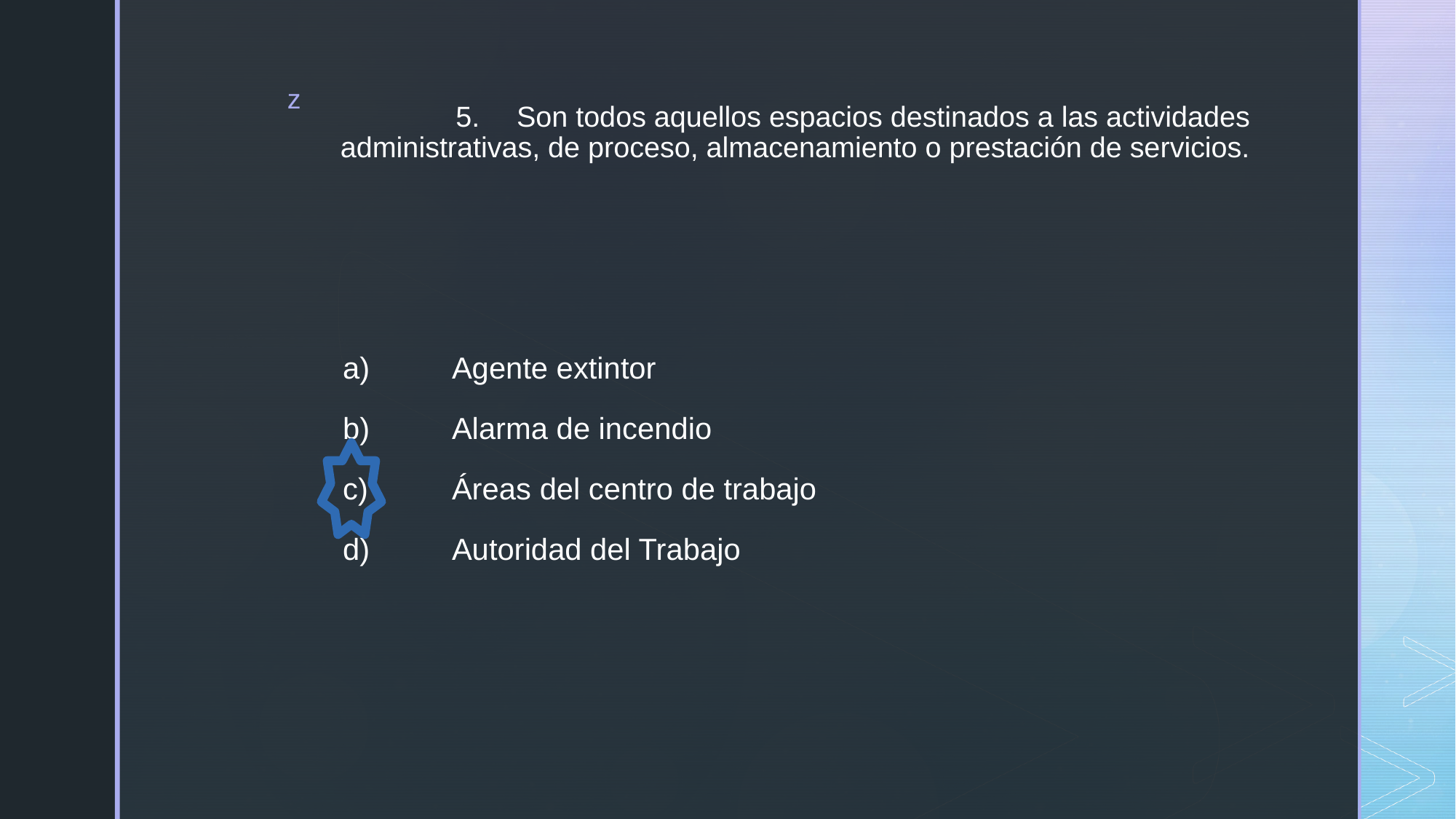

# 5.	Son todos aquellos espacios destinados a las actividades administrativas, de proceso, almacenamiento o prestación de servicios.
a)	Agente extintor
b)	Alarma de incendio
c)	Áreas del centro de trabajo
d)	Autoridad del Trabajo